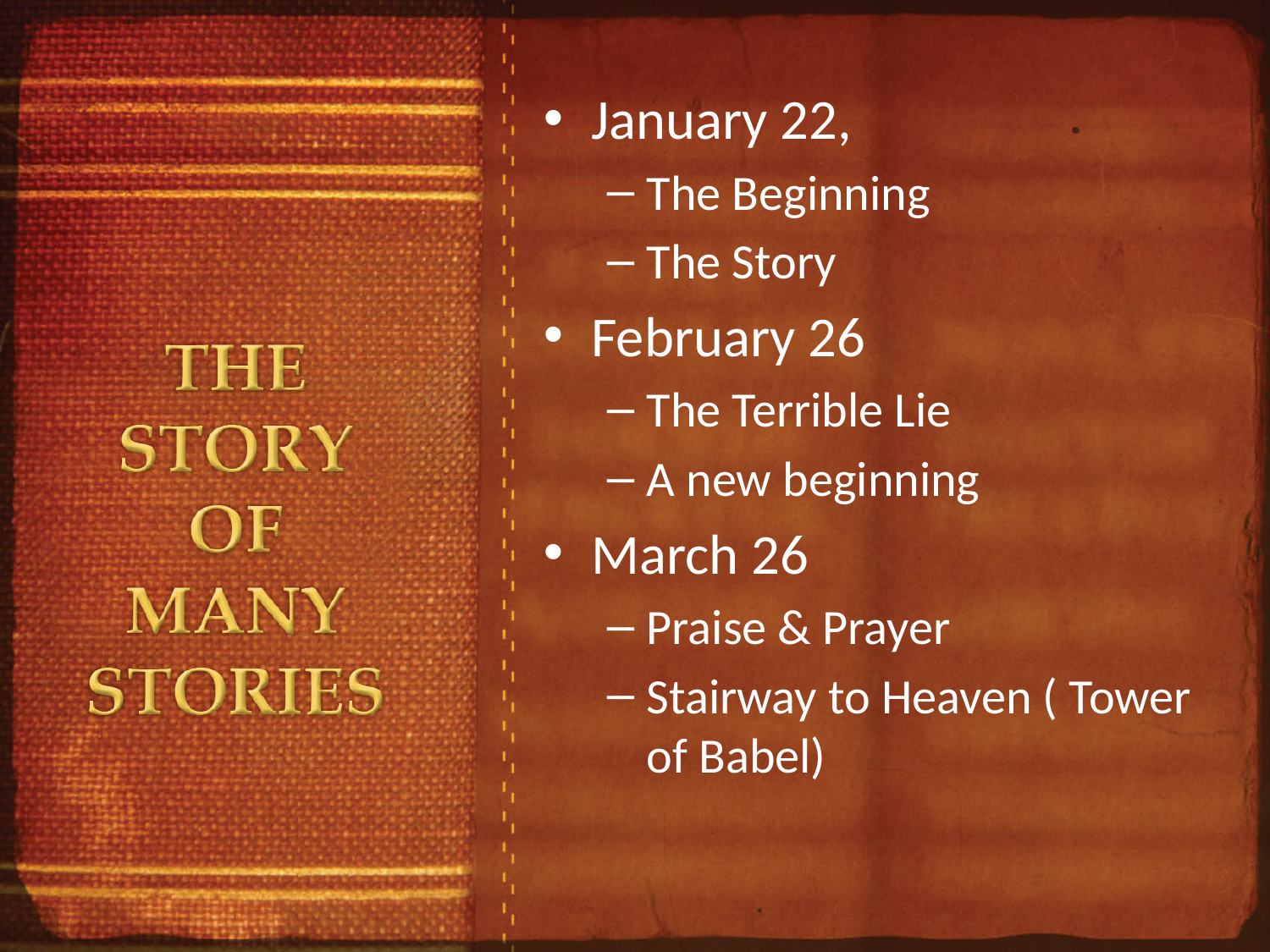

January 22,
The Beginning
The Story
February 26
The Terrible Lie
A new beginning
March 26
Praise & Prayer
Stairway to Heaven ( Tower of Babel)